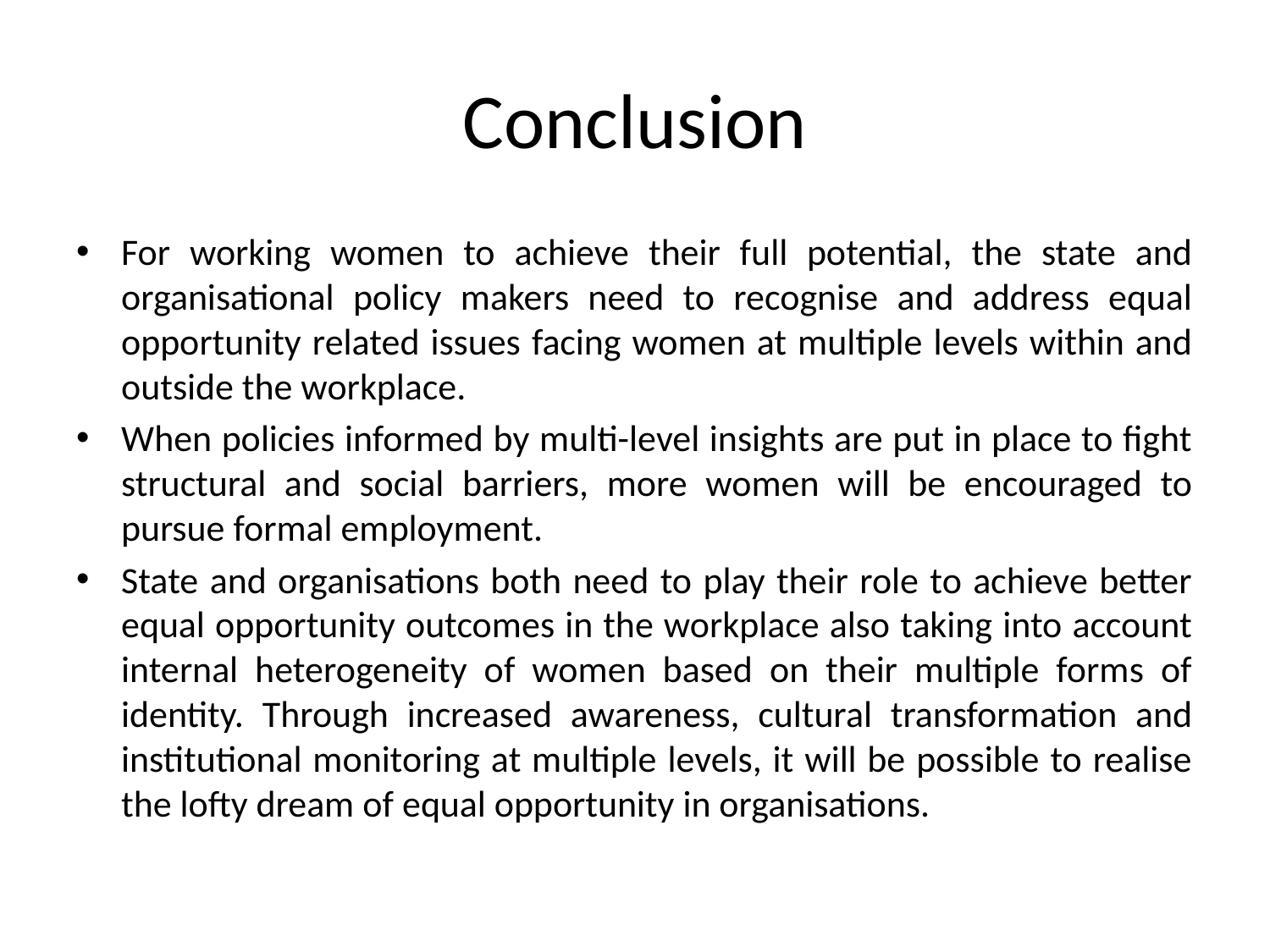

# Conclusion
For working women to achieve their full potential, the state and organisational policy makers need to recognise and address equal opportunity related issues facing women at multiple levels within and outside the workplace.
When policies informed by multi-level insights are put in place to fight structural and social barriers, more women will be encouraged to pursue formal employment.
State and organisations both need to play their role to achieve better equal opportunity outcomes in the workplace also taking into account internal heterogeneity of women based on their multiple forms of identity. Through increased awareness, cultural transformation and institutional monitoring at multiple levels, it will be possible to realise the lofty dream of equal opportunity in organisations.